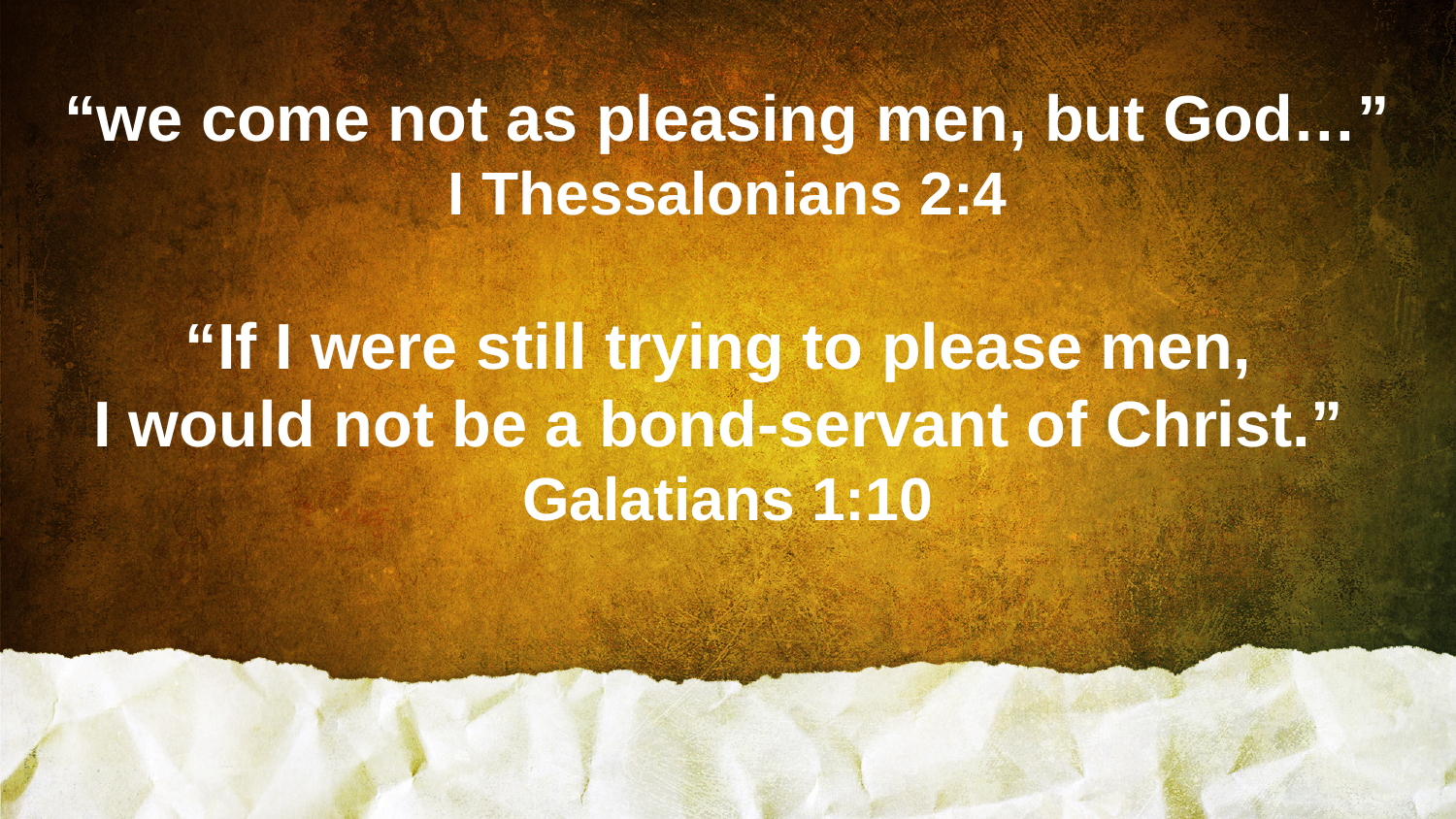

“we come not as pleasing men, but God…”
I Thessalonians 2:4

“If I were still trying to please men,
I would not be a bond-servant of Christ.”
Galatians 1:10